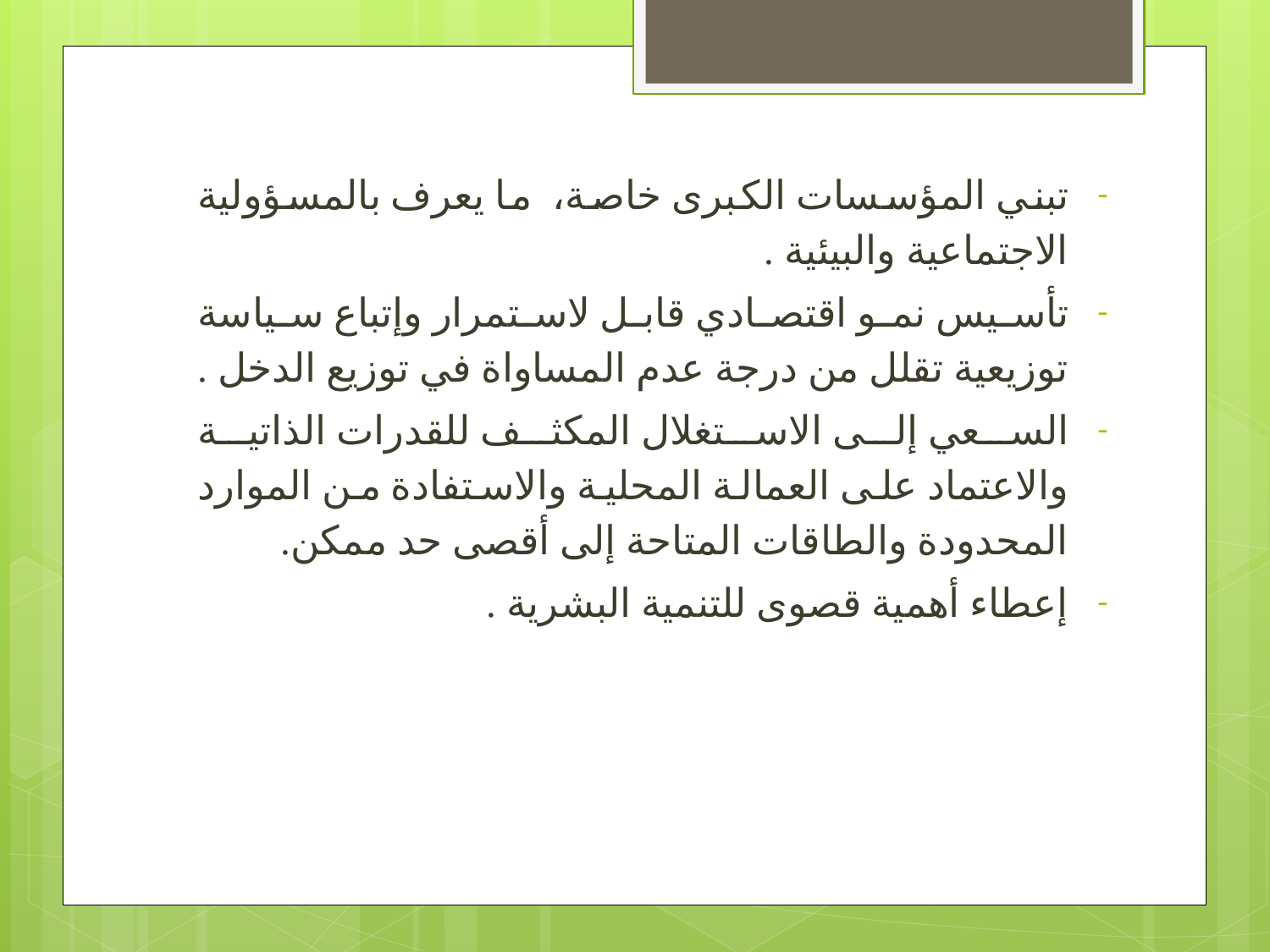

تبني المؤسسات الكبرى خاصة،  ما يعرف بالمسؤولية الاجتماعية والبيئية .
تأسيس نمو اقتصادي قابل لاستمرار وإتباع سياسة توزيعية تقلل من درجة عدم المساواة في توزيع الدخل .
السعي إلى الاستغلال المكثف للقدرات الذاتية والاعتماد على العمالة المحلية والاستفادة من الموارد المحدودة والطاقات المتاحة إلى أقصى حد ممكن.
إعطاء أهمية قصوى للتنمية البشرية .